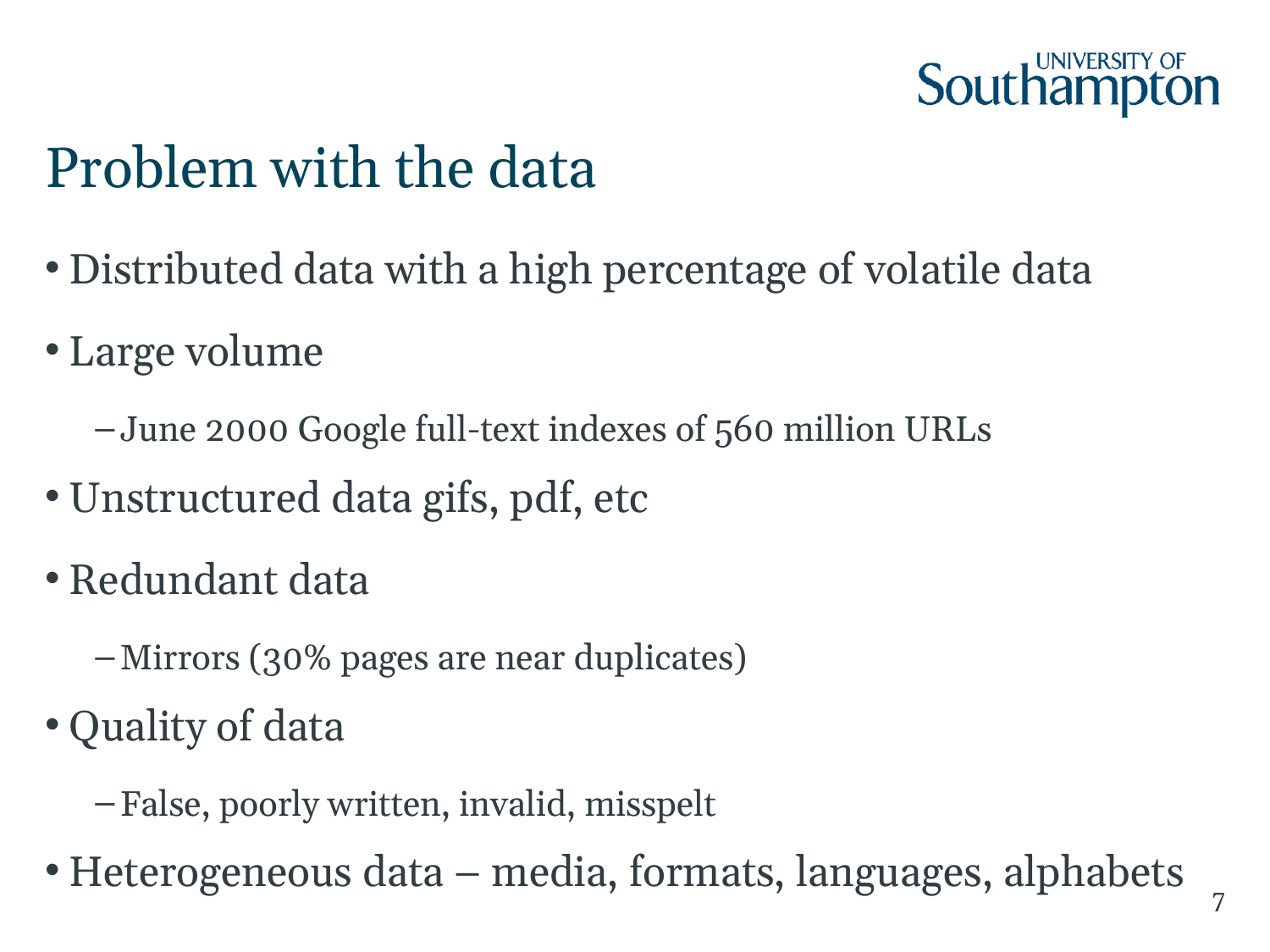

# Problem with the data
Distributed data with a high percentage of volatile data
Large volume
June 2000 Google full-text indexes of 560 million URLs
Unstructured data gifs, pdf, etc
Redundant data
Mirrors (30% pages are near duplicates)
Quality of data
False, poorly written, invalid, misspelt
Heterogeneous data – media, formats, languages, alphabets
7